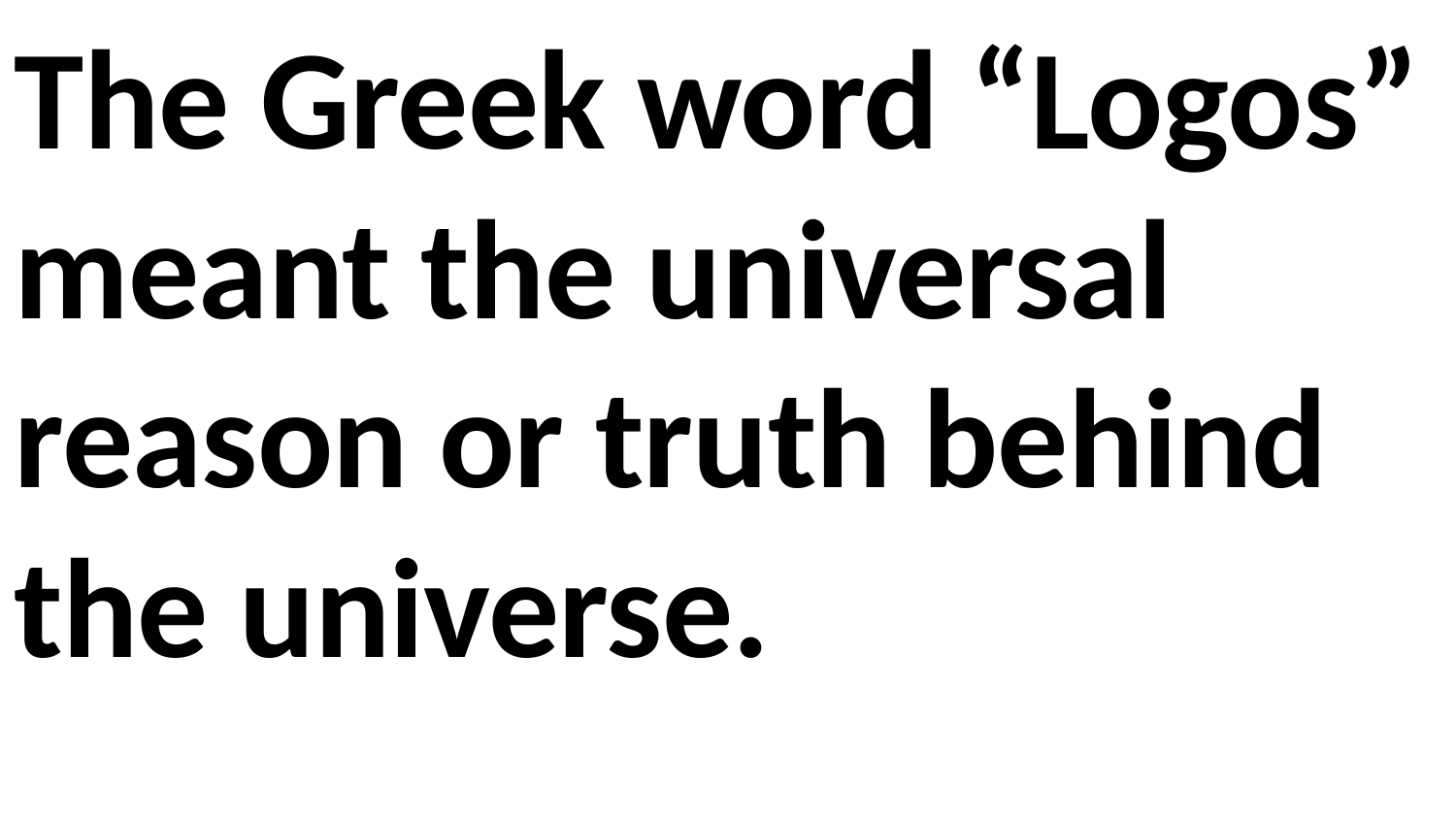

The Greek word “Logos” meant the universal reason or truth behind the universe.